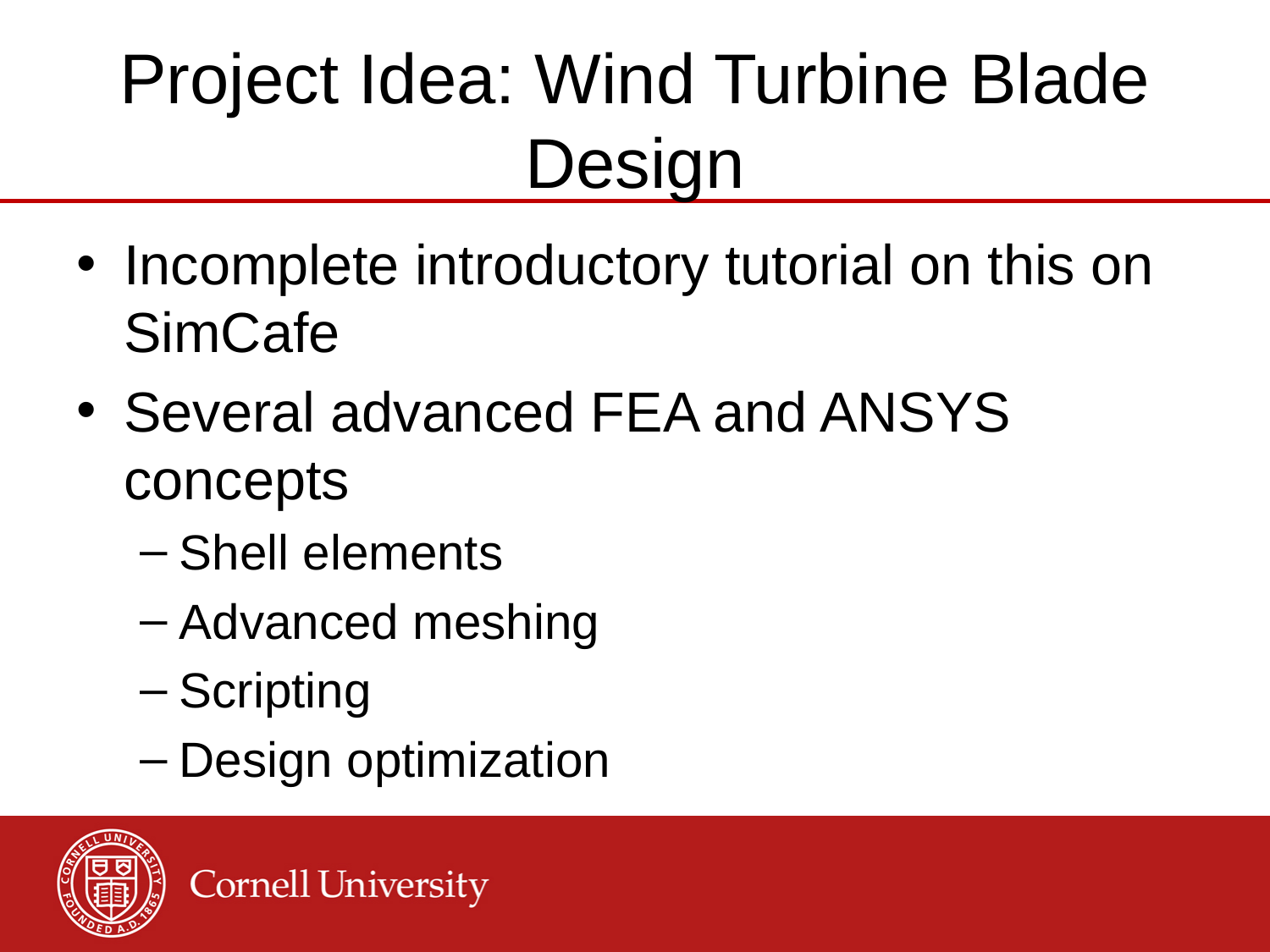

# Project Idea: Wind Turbine Blade Design
Incomplete introductory tutorial on this on SimCafe
Several advanced FEA and ANSYS concepts
Shell elements
Advanced meshing
Scripting
Design optimization